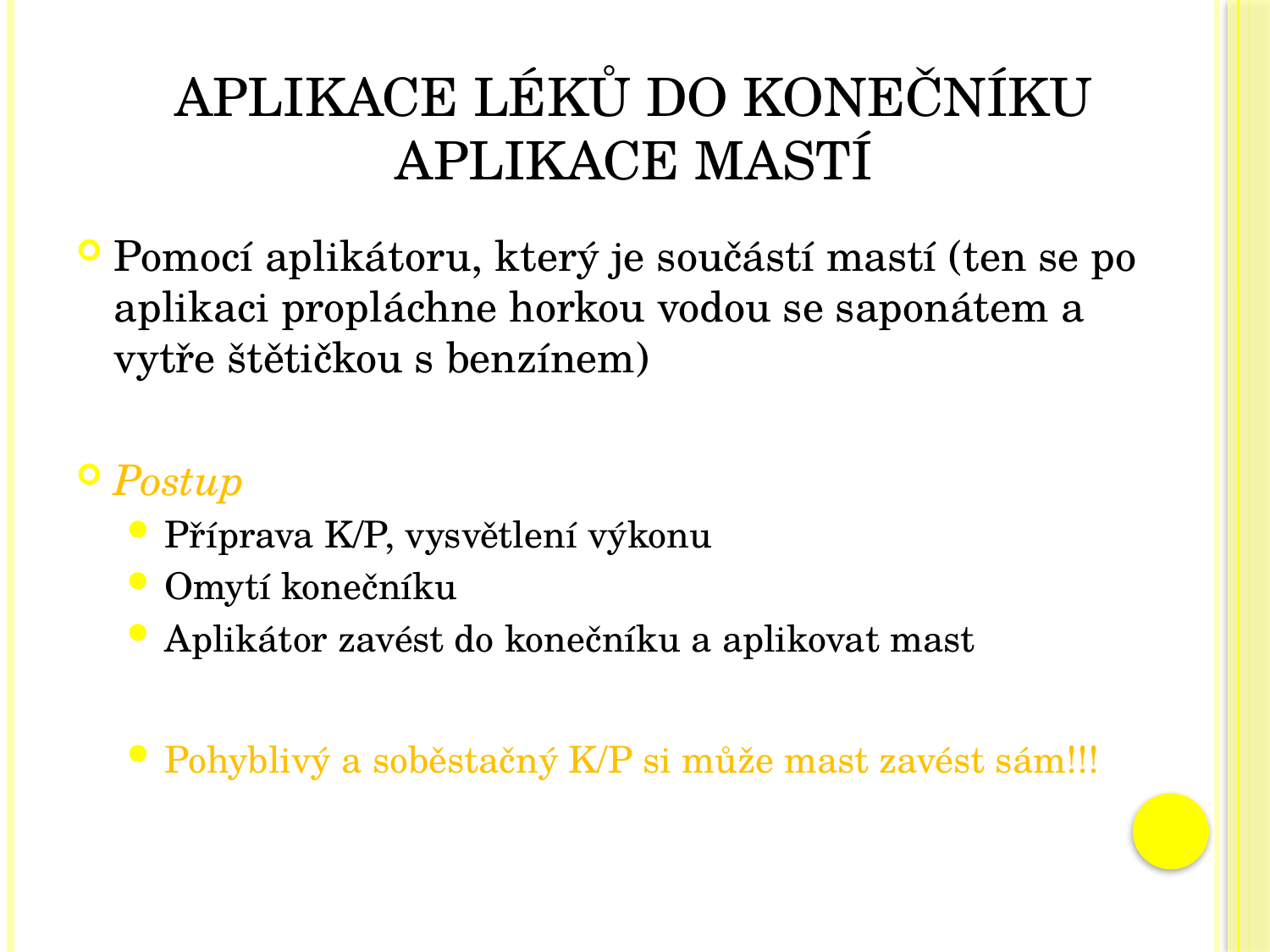

# Aplikace léků do konečníku aplikace mastí
Pomocí aplikátoru, který je součástí mastí (ten se po aplikaci propláchne horkou vodou se saponátem a vytře štětičkou s benzínem)

Postup
Příprava K/P, vysvětlení výkonu
Omytí konečníku
Aplikátor zavést do konečníku a aplikovat mast

Pohyblivý a soběstačný K/P si může mast zavést sám!!!